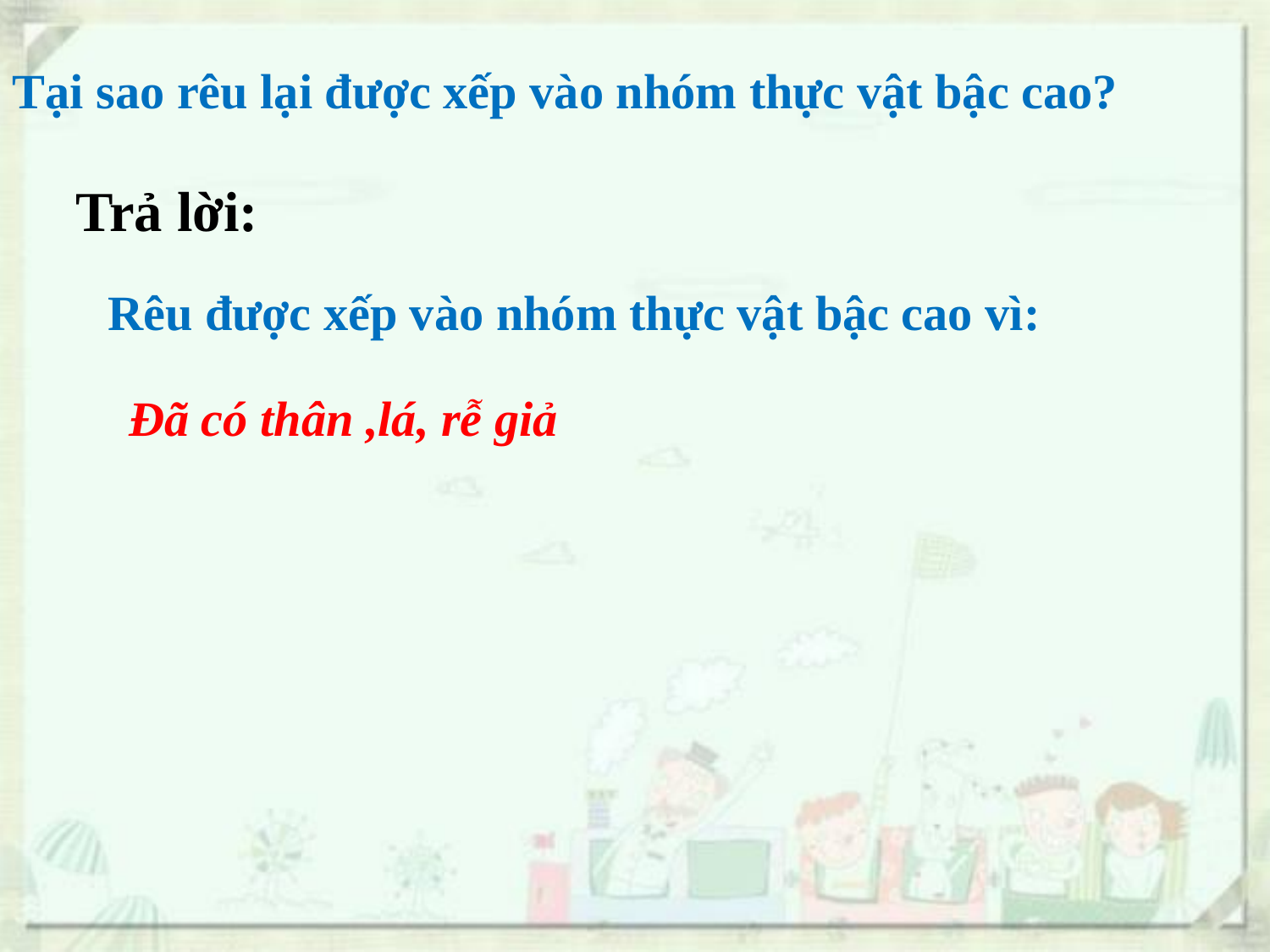

Tại sao rêu lại được xếp vào nhóm thực vật bậc cao?
Trả lời:
Rêu được xếp vào nhóm thực vật bậc cao vì:
Đã có thân ,lá, rễ giả